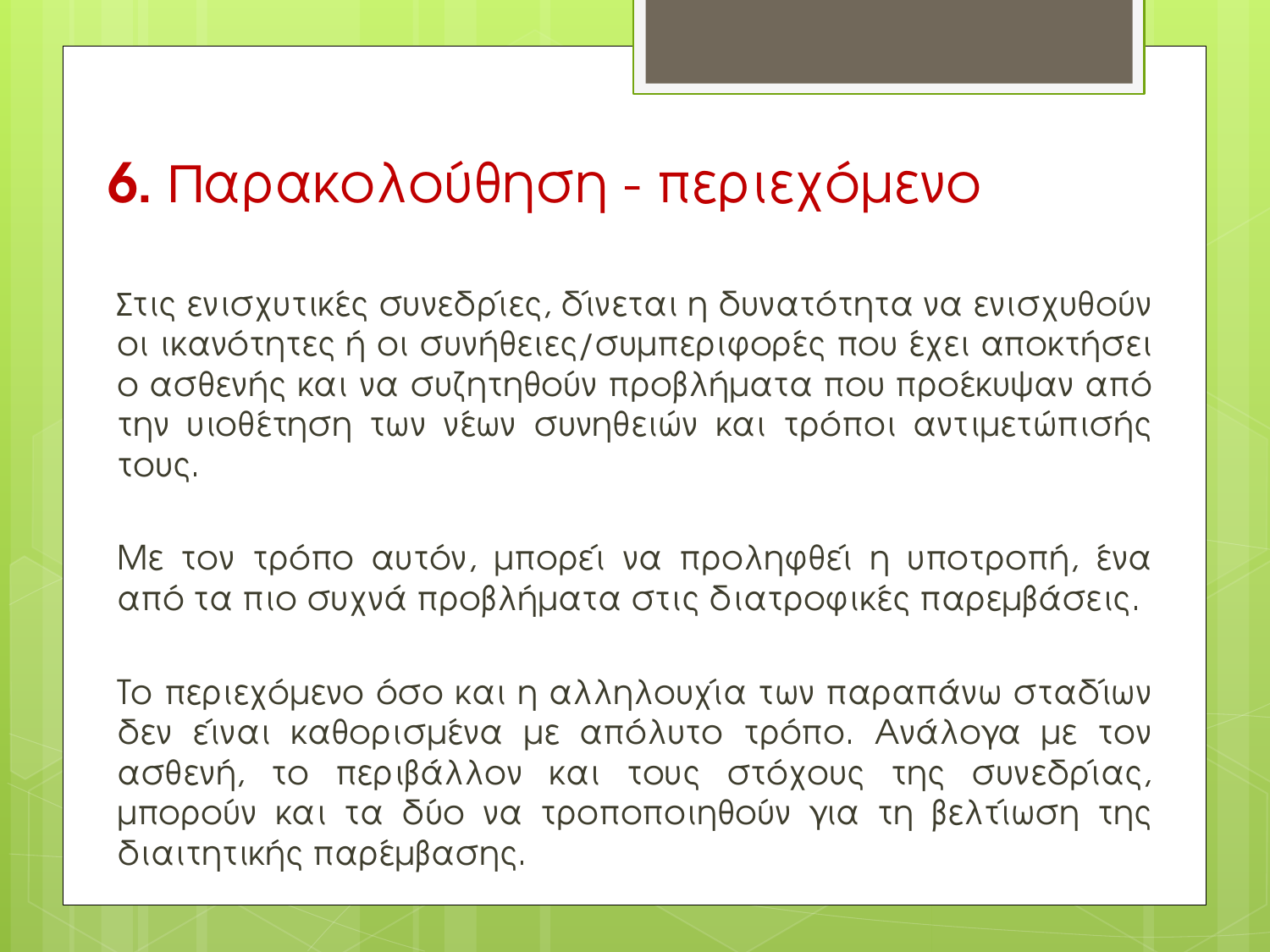

# 6. Παρακολούθηση - περιεχόμενο
Στις ενισχυτικές συνεδρίες, δίνεται η δυνατότητα να ενισχυθούν οι ικανότητες ή οι συνήθειες/συμπεριφορές που έχει αποκτήσει ο ασθενής και να συζητηθούν προβλήματα που προέκυψαν από την υιοθέτηση των νέων συνηθειών και τρόποι αντιμετώπισής τους.

Με τον τρόπο αυτόν, μπορεί να προληφθεί η υποτροπή, ένα από τα πιο συχνά προβλήματα στις διατροφικές παρεμβάσεις.

Το περιεχόμενο όσο και η αλληλουχία των παραπάνω σταδίων δεν είναι καθορισμένα με απόλυτο τρόπο. Ανάλογα με τον ασθενή, το περιβάλλον και τους στόχους της συνεδρίας, μπορούν και τα δύο να τροποποιηθούν για τη βελτίωση της διαιτητικής παρέμβασης.